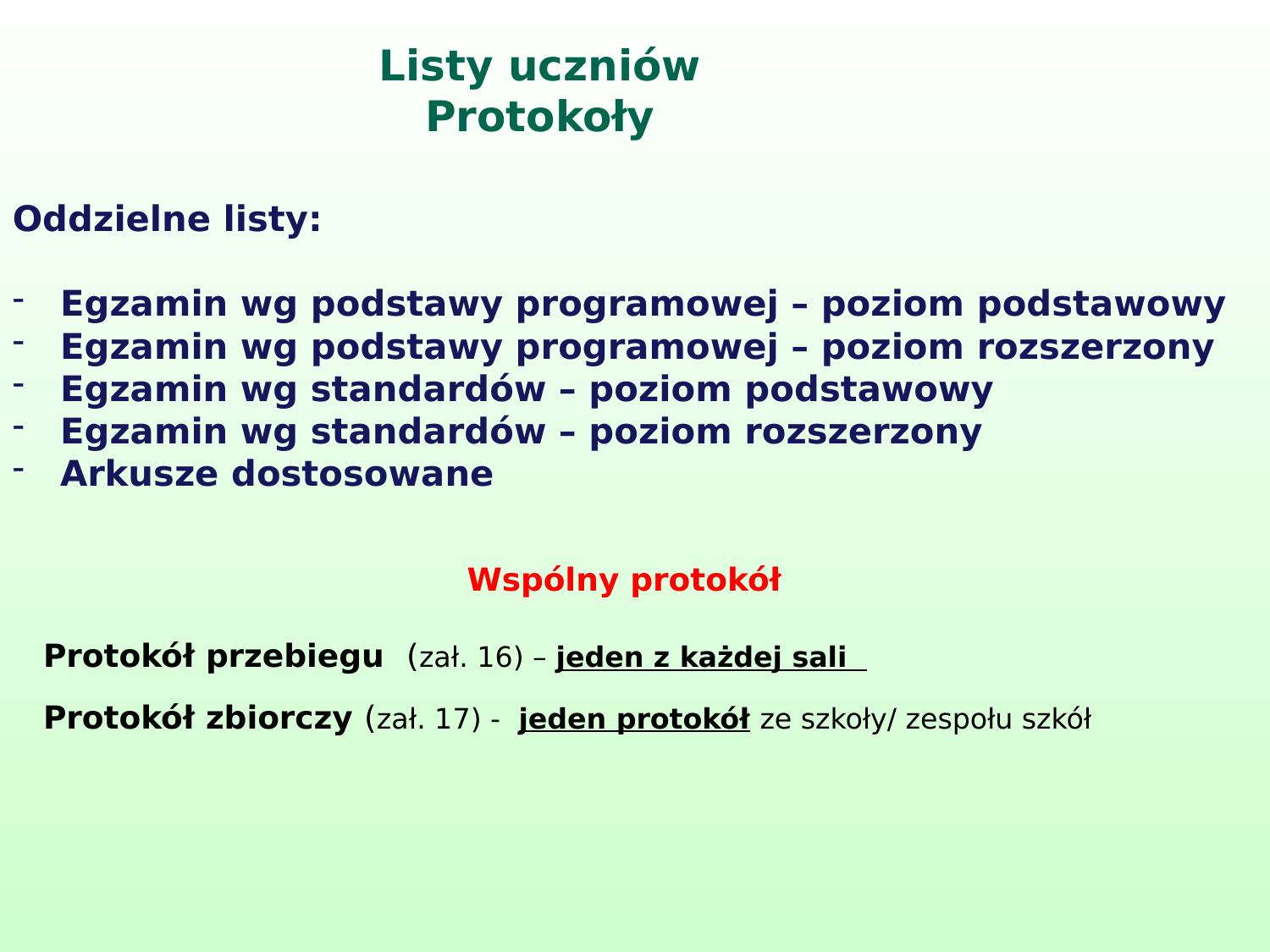

Listy uczniów
Protokoły

Oddzielne listy:

Egzamin wg podstawy programowej – poziom podstawowy
Egzamin wg podstawy programowej – poziom rozszerzony
Egzamin wg standardów – poziom podstawowy
Egzamin wg standardów – poziom rozszerzony
Arkusze dostosowane

Wspólny protokół

Protokół przebiegu  (zał. 16) – jeden z każdej sali

Protokół zbiorczy (zał. 17) -  jeden protokół ze szkoły/ zespołu szkół